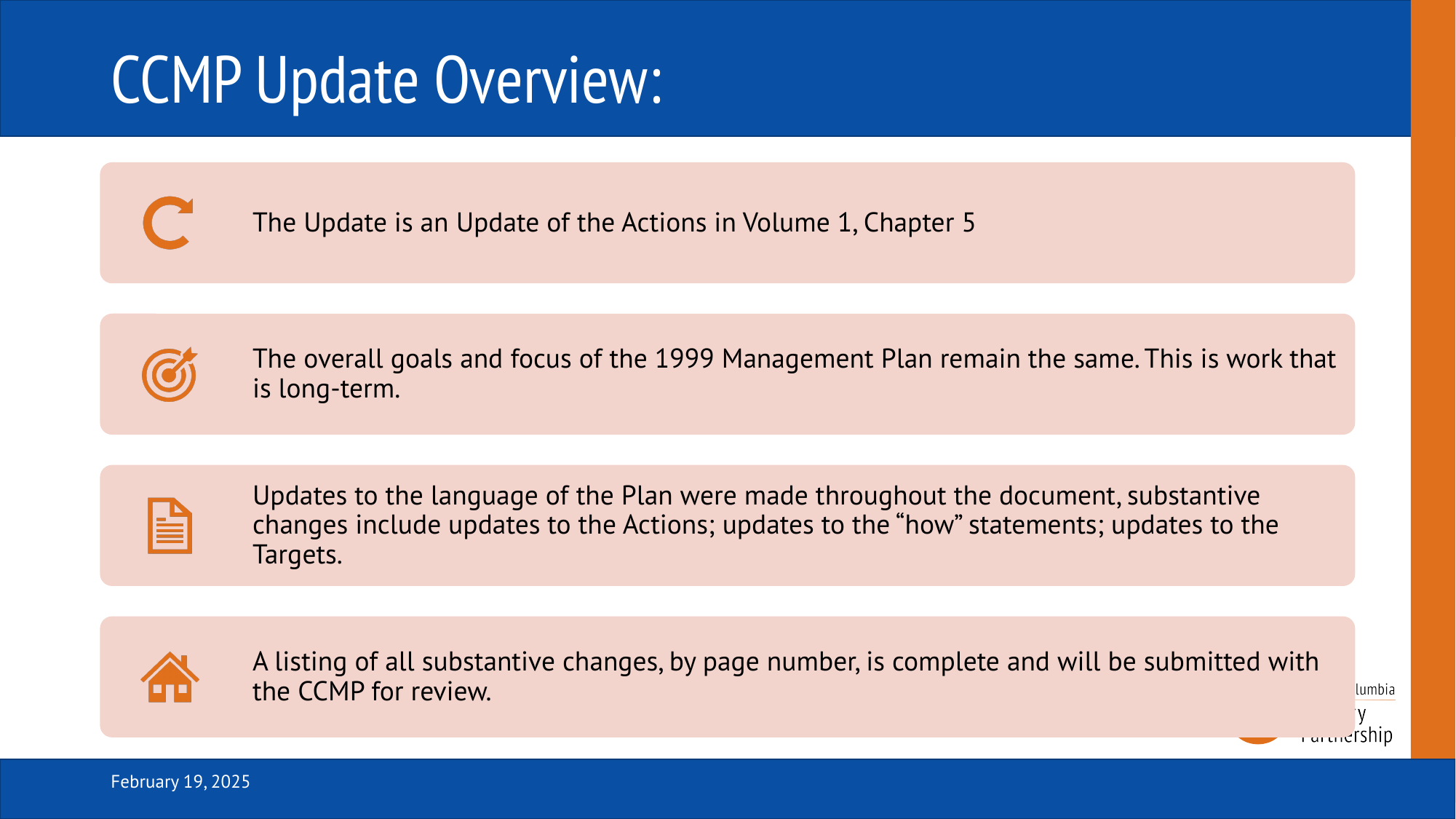

# CCMP Update Overview:
The Update is an Update of the Actions in Volume 1, Chapter 5
The overall goals and focus of the 1999 Management Plan remain the same. This is work that is long-term.
Updates to the language of the Plan were made throughout the document, substantive changes include updates to the Actions; updates to the “how” statements; updates to the Targets.
A listing of all substantive changes, by page number, is complete and will be submitted with the CCMP for review.
February 19, 2025